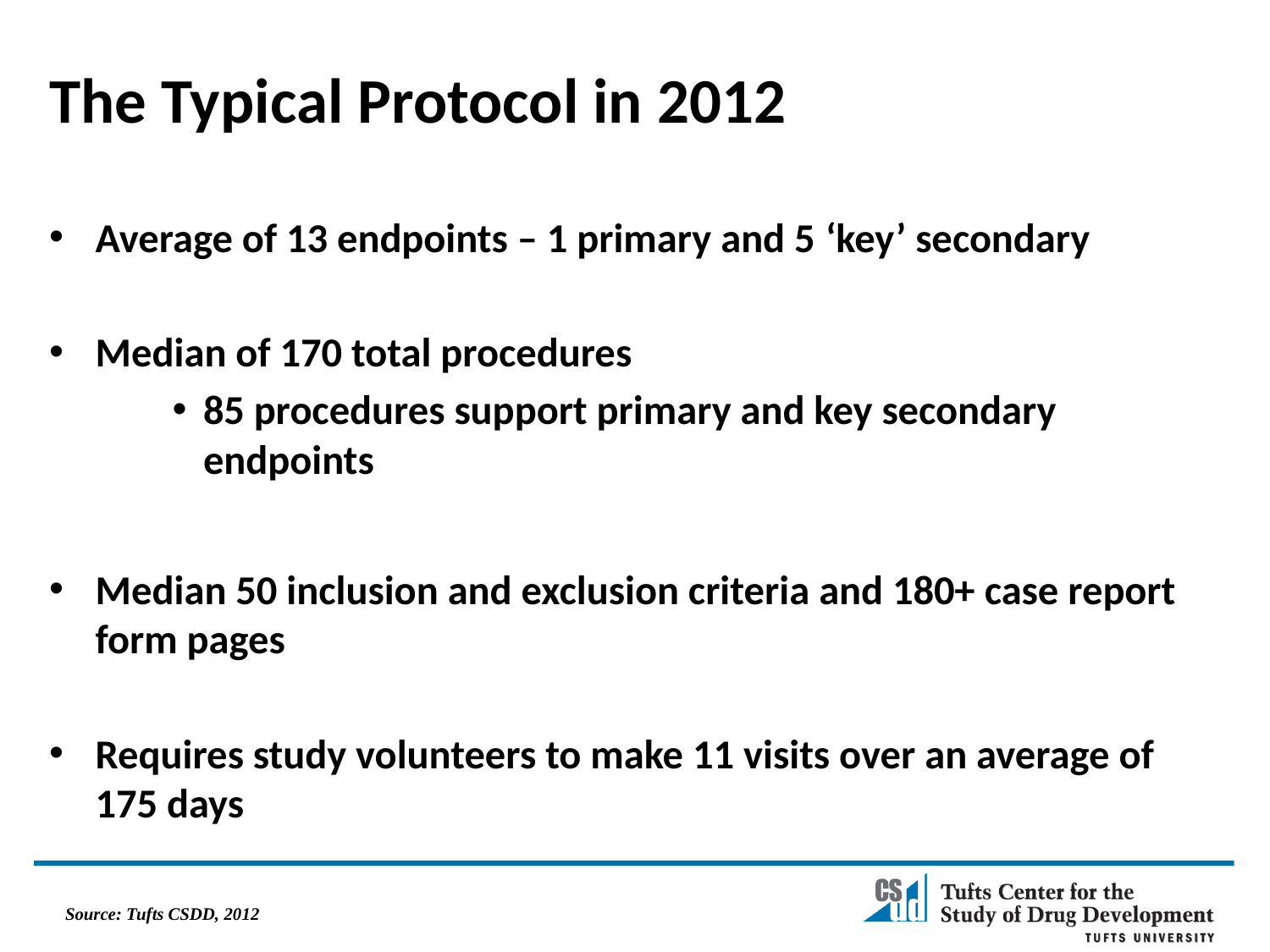

# The Typical Protocol in 2012
Average of 13 endpoints – 1 primary and 5 ‘key’ secondary

Median of 170 total procedures
85 procedures support primary and key secondary endpoints

Median 50 inclusion and exclusion criteria and 180+ case report form pages

Requires study volunteers to make 11 visits over an average of 175 days
Source: Tufts CSDD, 2012
14